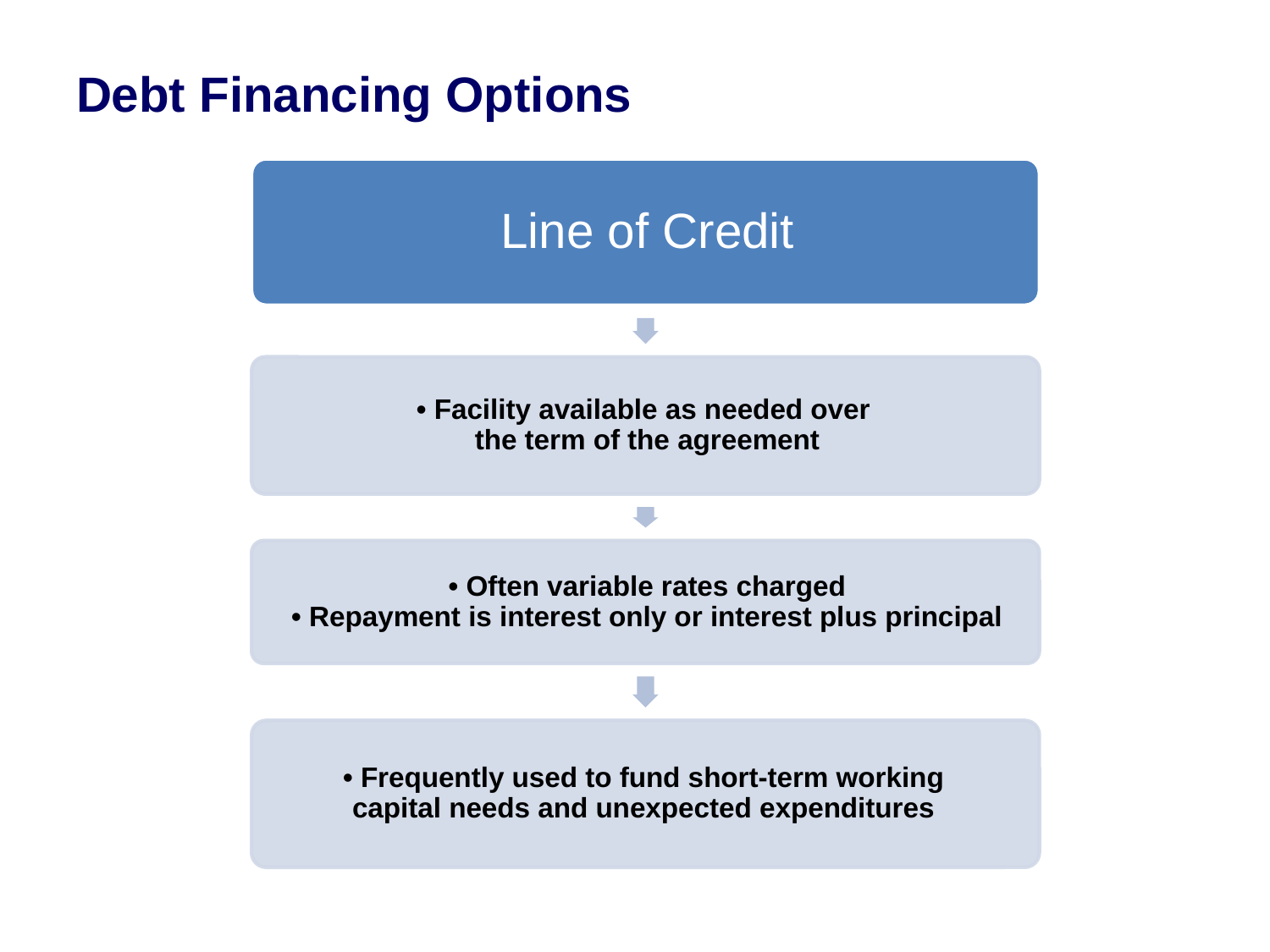

# Debt Financing Options
Line of Credit
• Facility available as needed over
the term of the agreement
• Often variable rates charged
• Repayment is interest only or interest plus principal
• Frequently used to fund short-term working
capital needs and unexpected expenditures